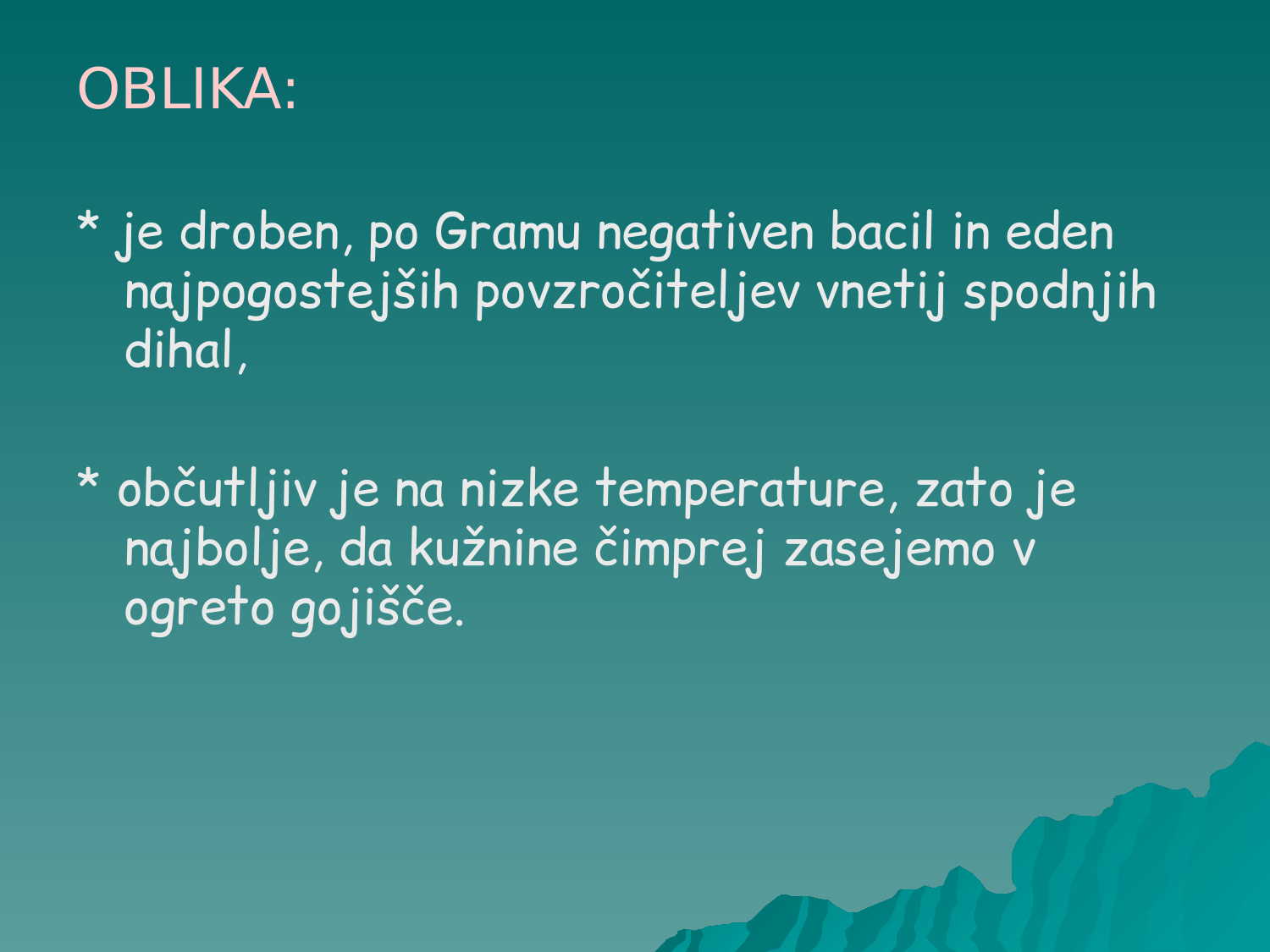

OBLIKA:

* je droben, po Gramu negativen bacil in eden najpogostejših povzročiteljev vnetij spodnjih dihal,

* občutljiv je na nizke temperature, zato je najbolje, da kužnine čimprej zasejemo v ogreto gojišče.